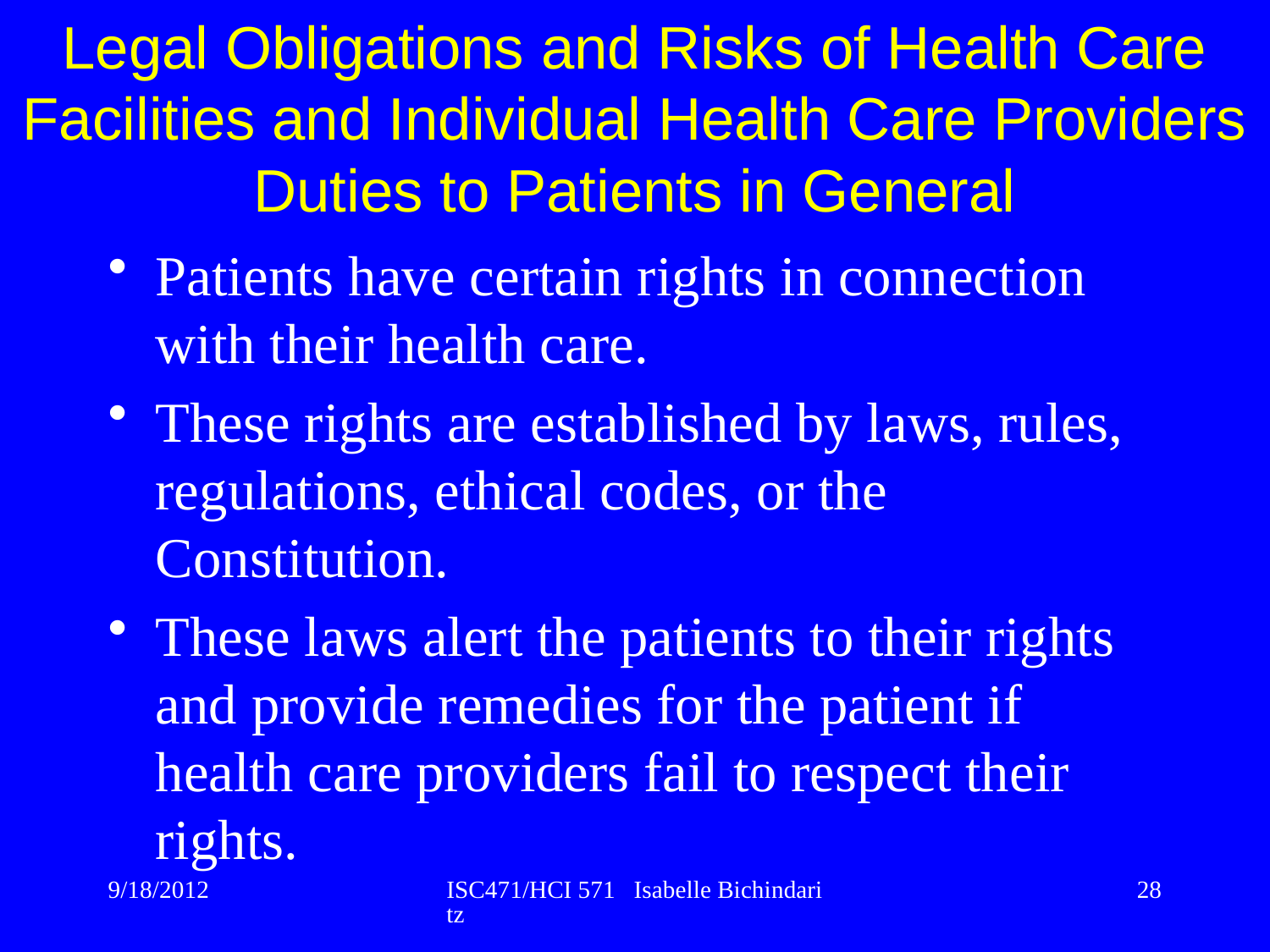

Legal Obligations and Risks of Health Care Facilities and Individual Health Care Providers
Duties to Patients in General
Patients have certain rights in connection with their health care.
These rights are established by laws, rules, regulations, ethical codes, or the Constitution.
These laws alert the patients to their rights and provide remedies for the patient if health care providers fail to respect their rights.
9/18/2012
ISC471/HCI 571   Isabelle Bichindaritz
28